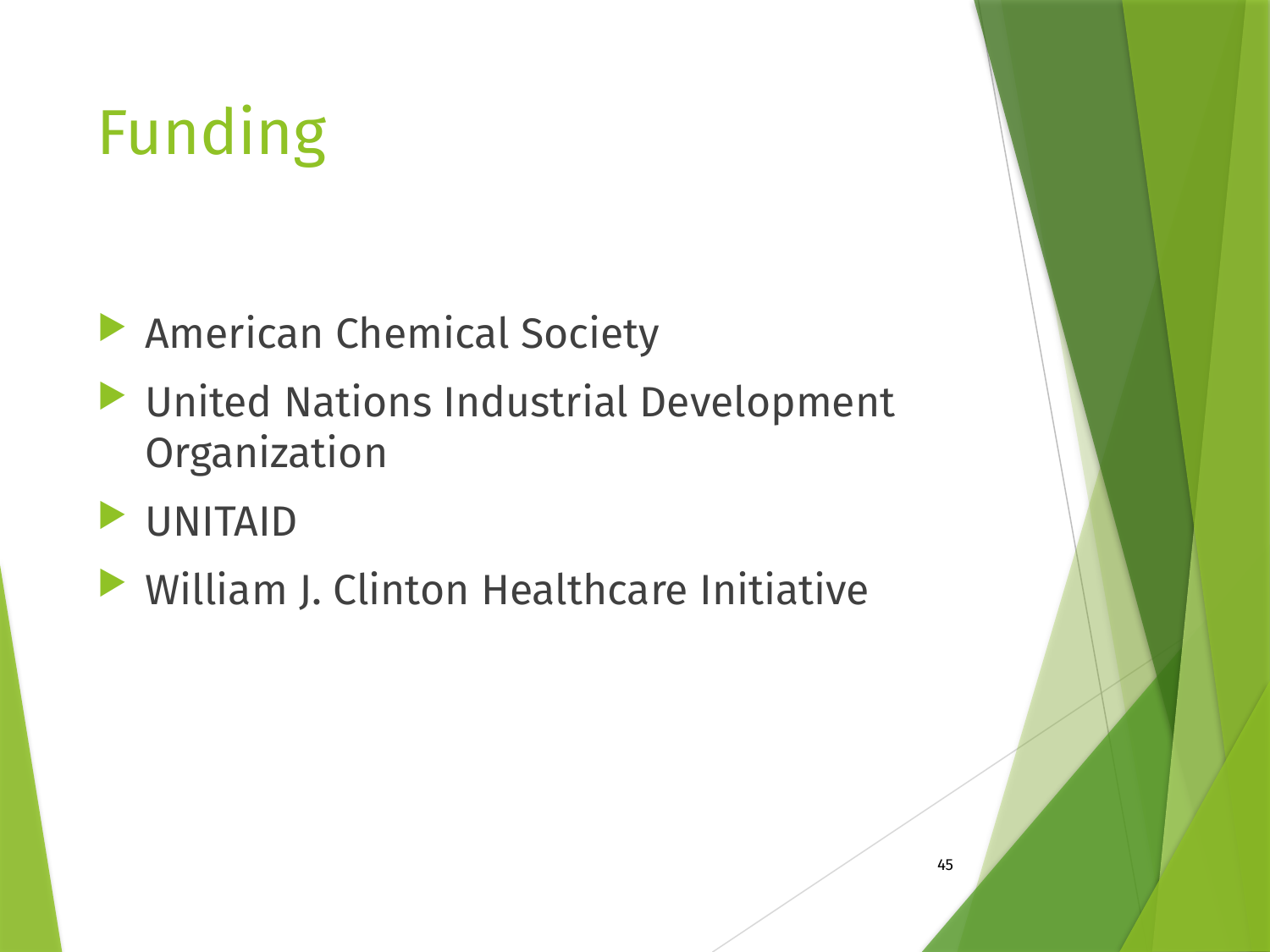

# Funding
American Chemical Society
United Nations Industrial Development Organization
UNITAID
William J. Clinton Healthcare Initiative

45